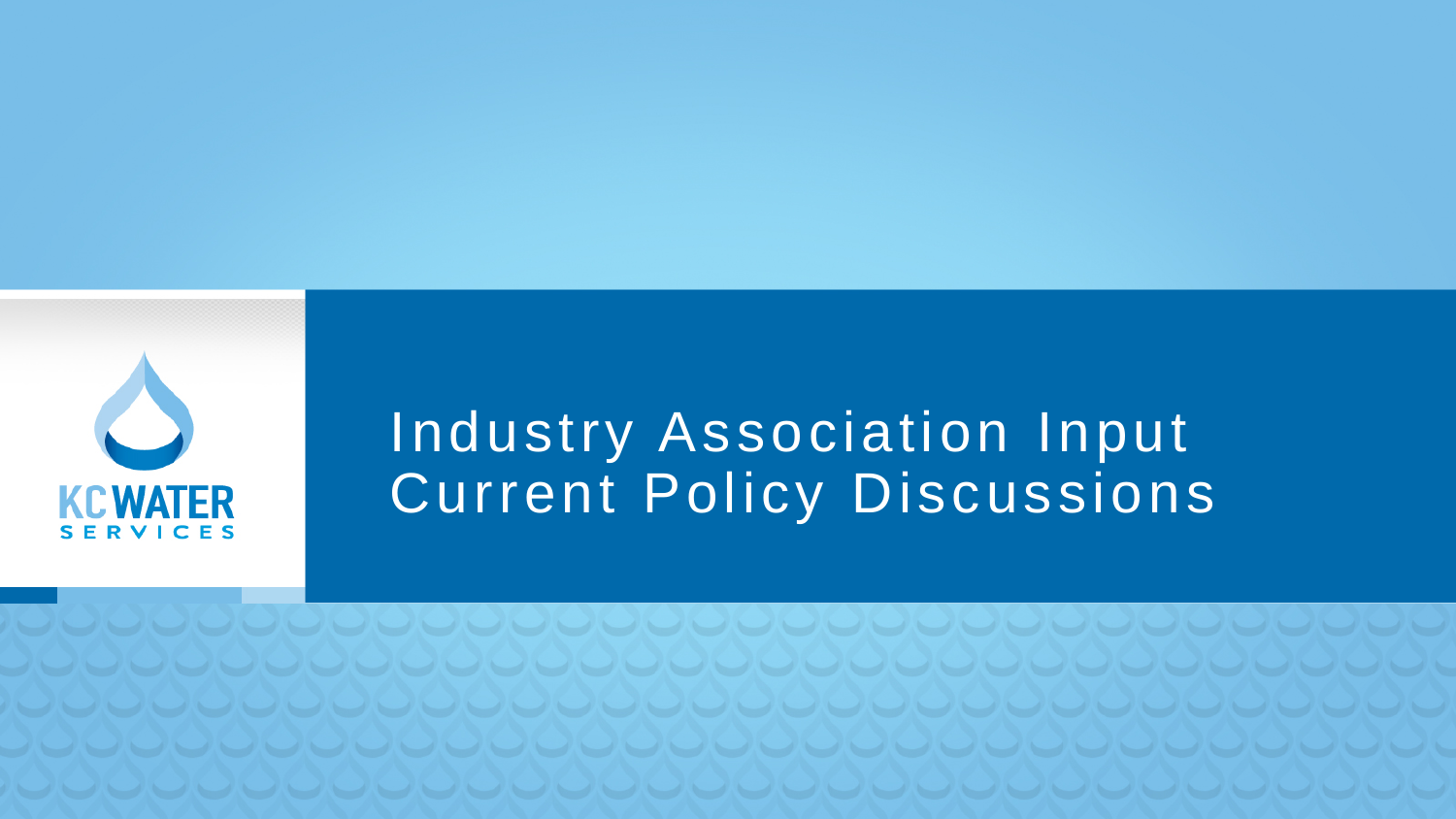

# Industry Association Input Current Policy Discussions